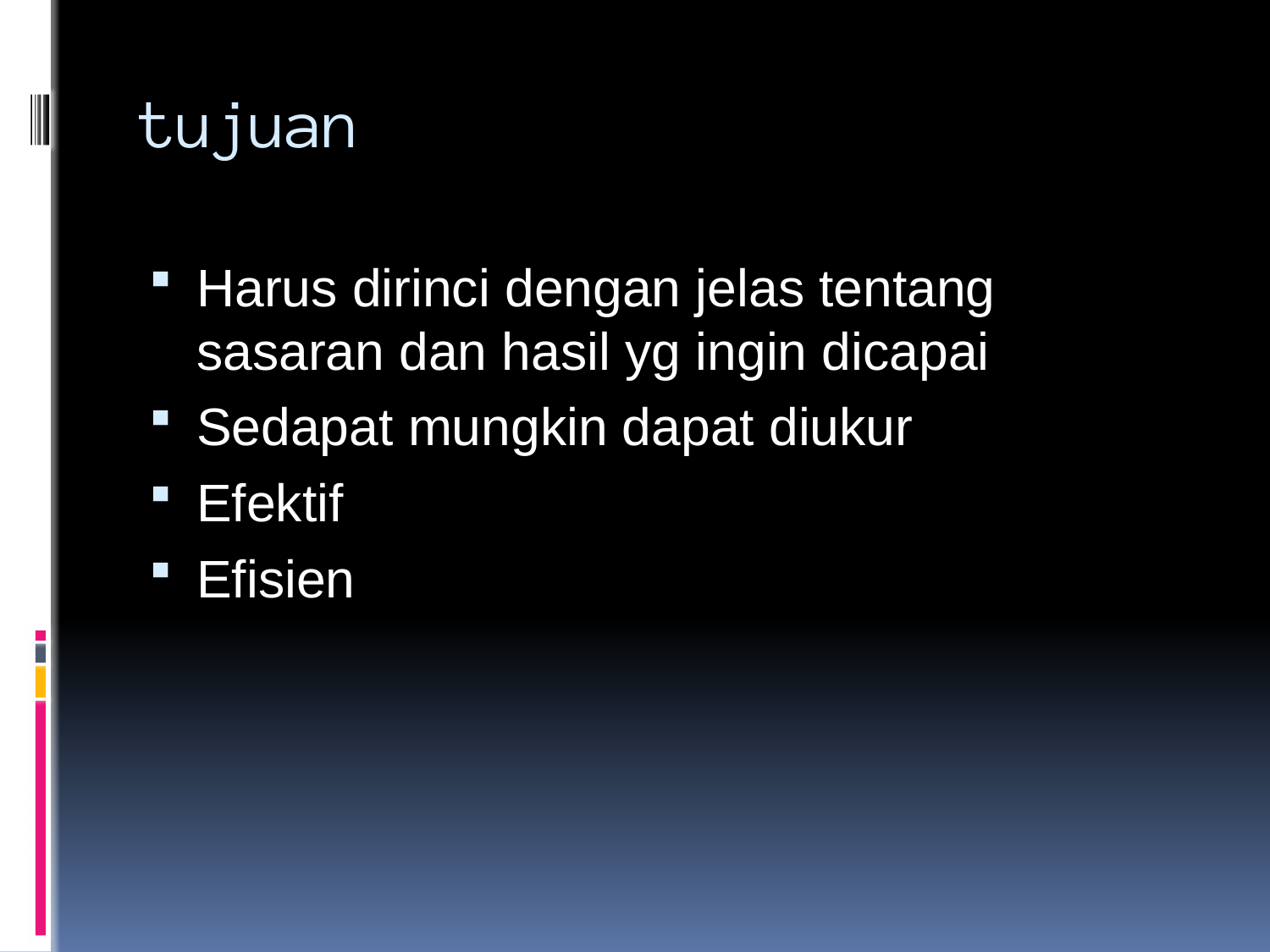

# tujuan
Harus dirinci dengan jelas tentang sasaran dan hasil yg ingin dicapai
Sedapat mungkin dapat diukur
Efektif
Efisien